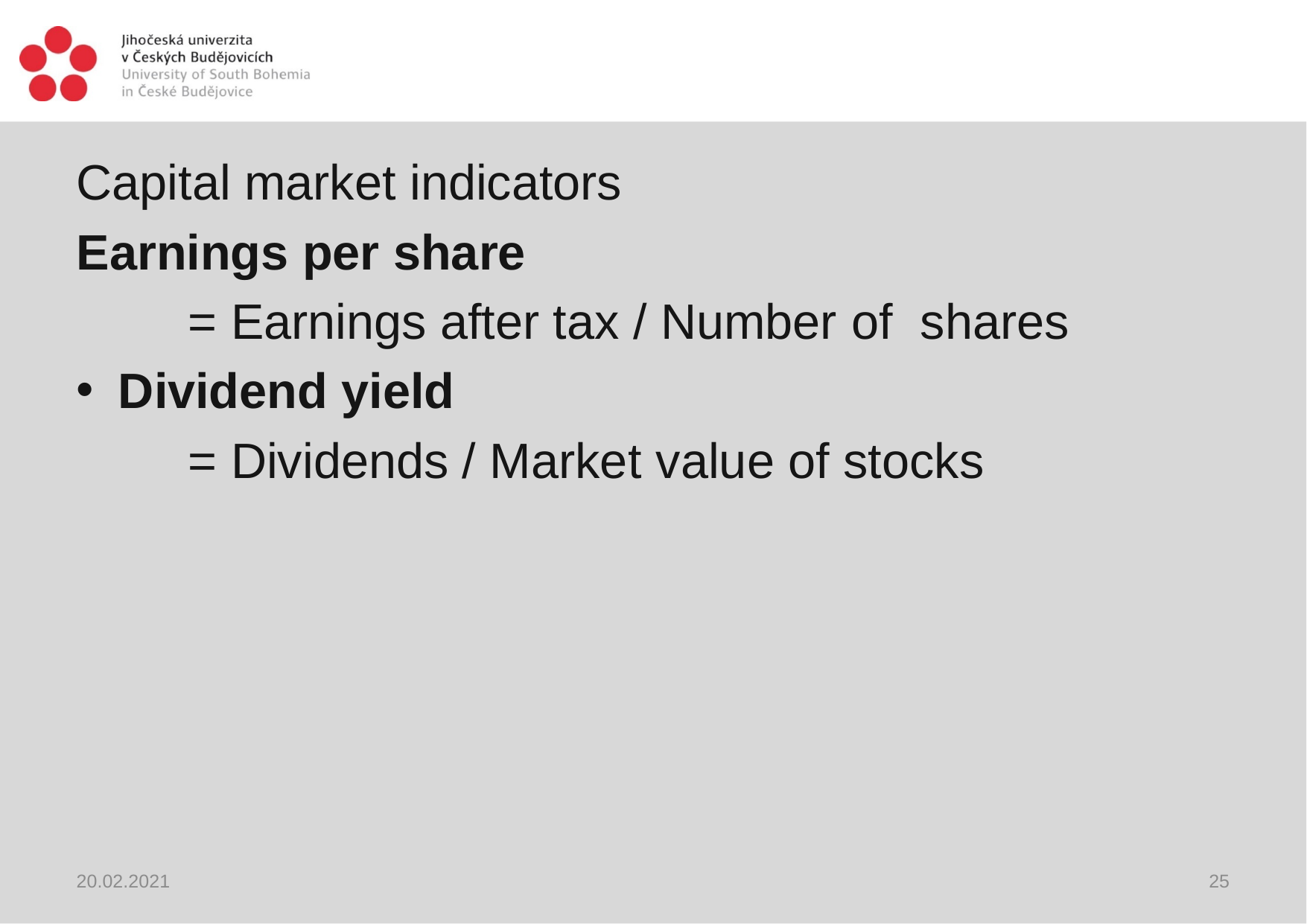

#
Capital market indicators
Earnings per share
	= Earnings after tax / Number of  shares
Dividend yield
	= Dividends / Market value of stocks

20.02.2021
25